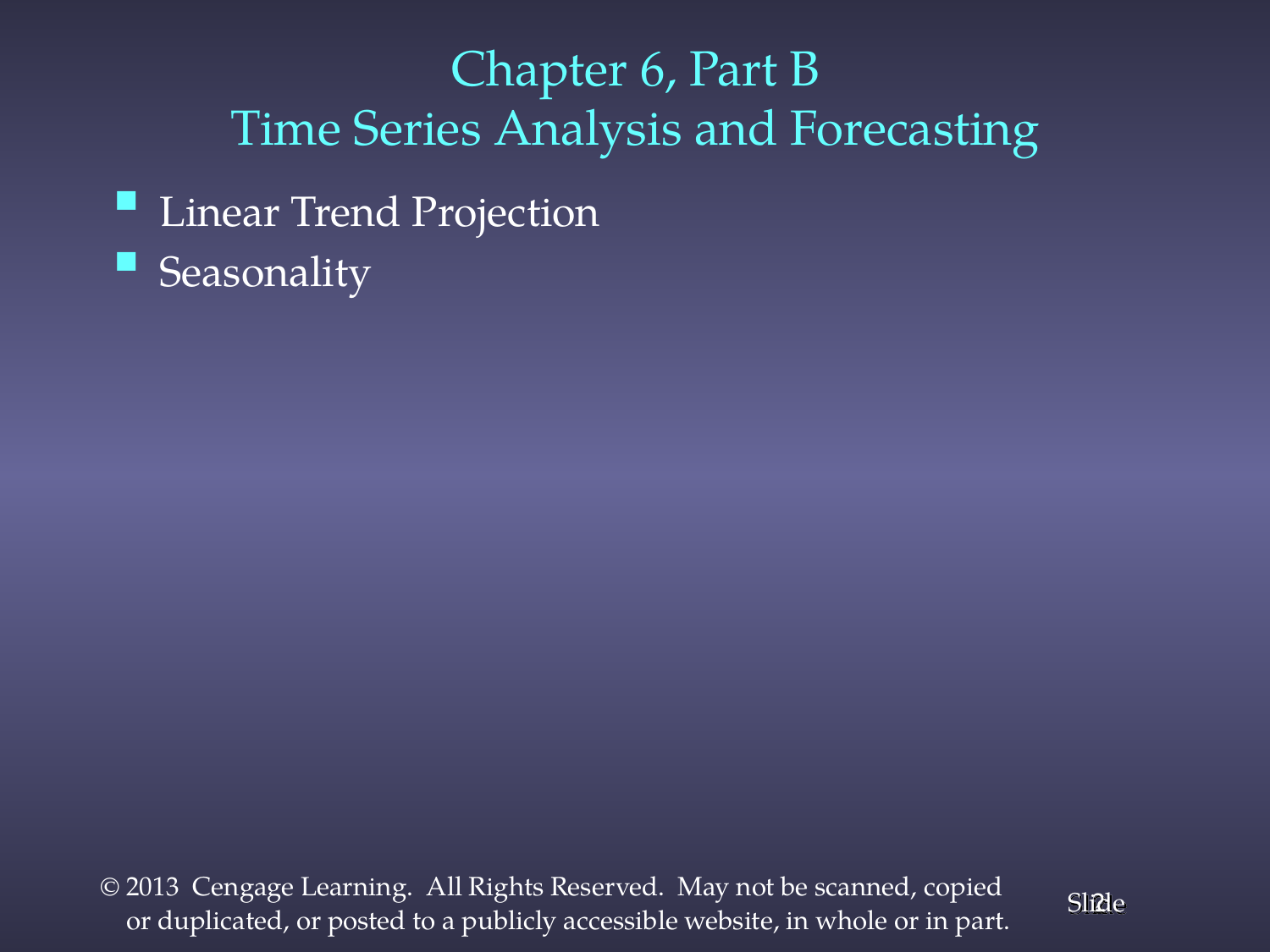

# Chapter 6, Part B Time Series Analysis and Forecasting
Linear Trend Projection
Seasonality